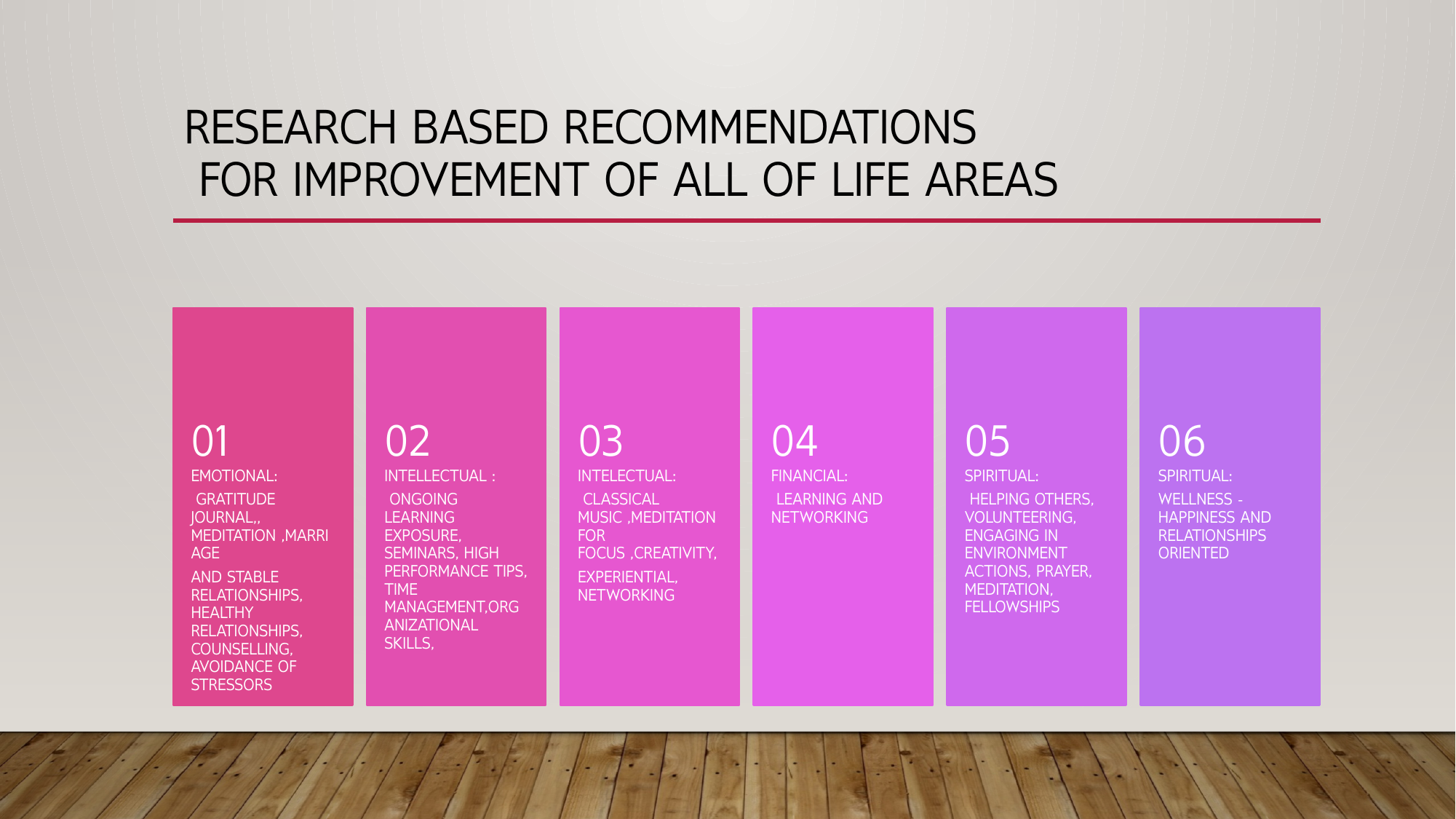

# RESEARCH BASED RECOMMENDATIONS FOR IMPROVEMENT OF ALL OF LIFE AREAS
EMOTIONAL:
 GRATITUDE JOURNAL,, MEDITATION ,MARRIAGE
AND STABLE RELATIONSHIPS, HEALTHY RELATIONSHIPS, COUNSELLING, AVOIDANCE OF STRESSORS
01
INTELLECTUAL :
 ONGOING LEARNING EXPOSURE, SEMINARS, HIGH PERFORMANCE TIPS, TIME MANAGEMENT,ORGANIZATIONAL SKILLS,
02
INTELECTUAL:
 CLASSICAL MUSIC ,MEDITATION FOR FOCUS ,CREATIVITY,
EXPERIENTIAL, NETWORKING
03
FINANCIAL:
 LEARNING AND NETWORKING
04
SPIRITUAL:
 HELPING OTHERS, VOLUNTEERING, ENGAGING IN ENVIRONMENT ACTIONS, PRAYER, MEDITATION, FELLOWSHIPS
05
SPIRITUAL:
WELLNESS -HAPPINESS AND RELATIONSHIPS ORIENTED
06